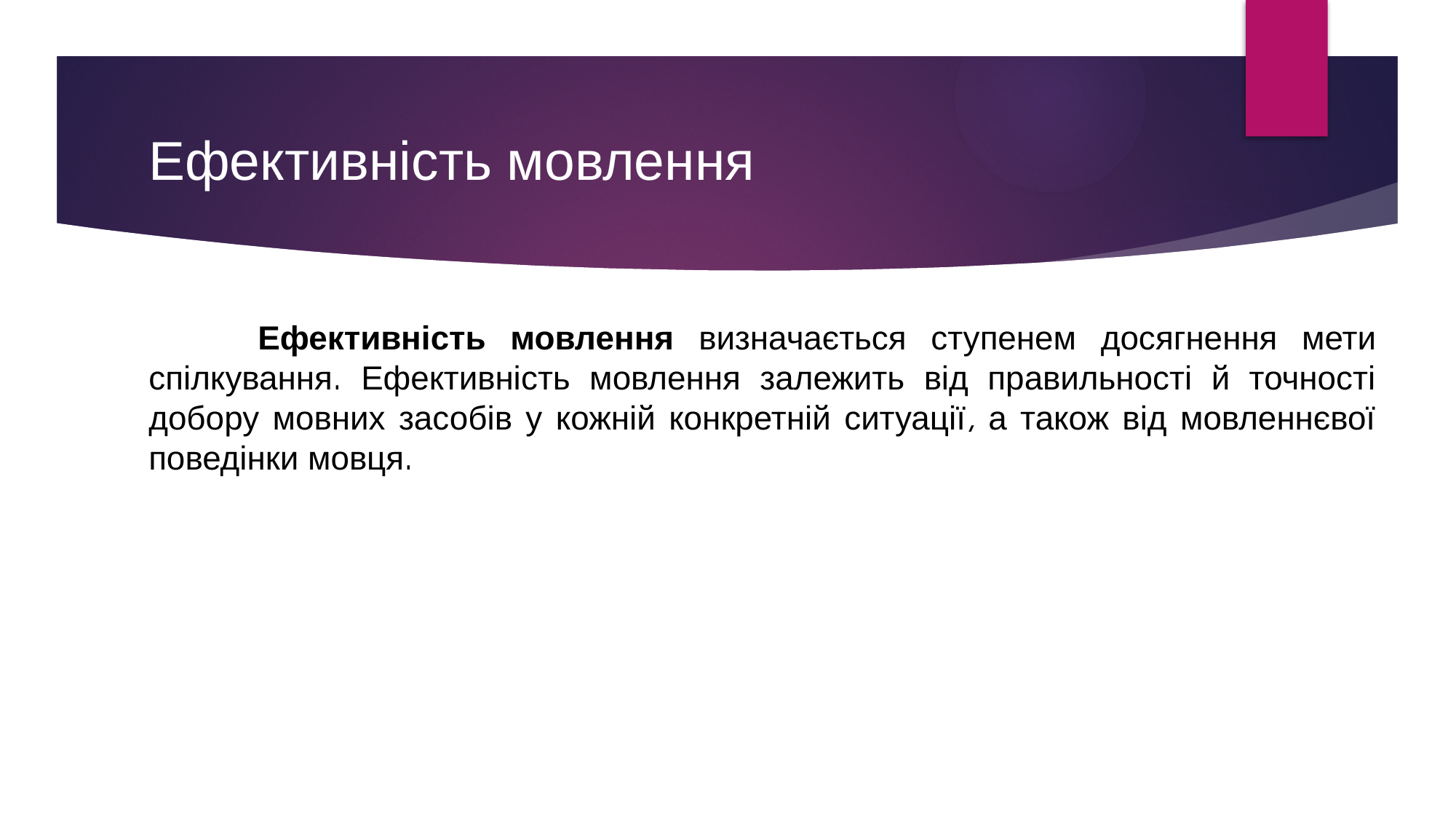

# Ефективність мовлення
	Ефективність мовлення визначається ступенем досягнення мети спілкування. Ефек­тивність мовлення залежить від правильності й точності добору мовних засобів у кожній конкретній ситуації, а також від мовленнєвої поведінки мовця.